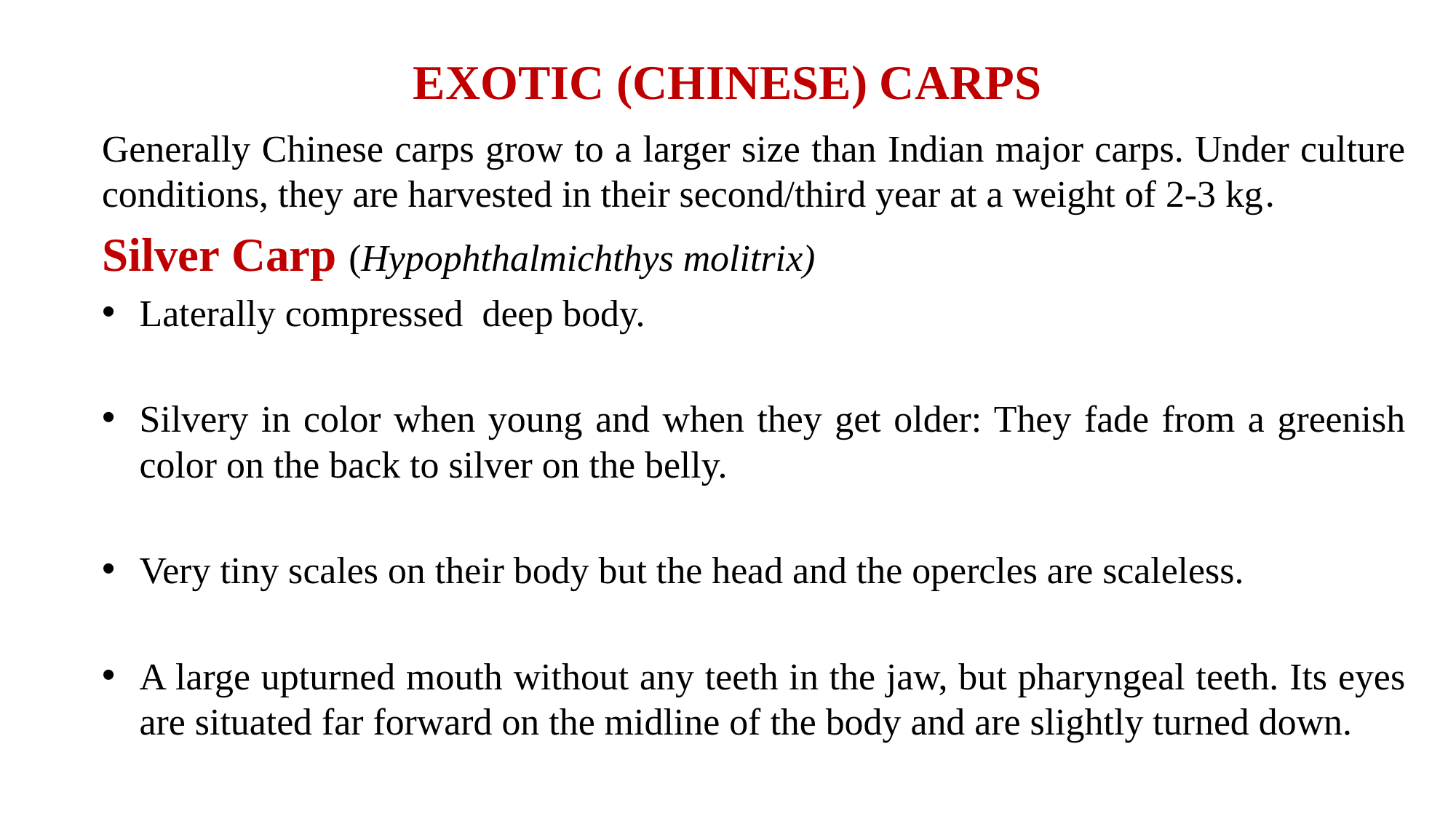

# EXOTIC (CHINESE) CARPS
Generally Chinese carps grow to a larger size than Indian major carps. Under culture conditions, they are harvested in their second/third year at a weight of 2-3 kg.
Silver Carp (Hypophthalmichthys molitrix)
Laterally compressed  deep body.

Silvery in color when young and when they get older: They fade from a greenish color on the back to silver on the belly.

Very tiny scales on their body but the head and the opercles are scaleless.

A large upturned mouth without any teeth in the jaw, but pharyngeal teeth. Its eyes are situated far forward on the midline of the body and are slightly turned down.